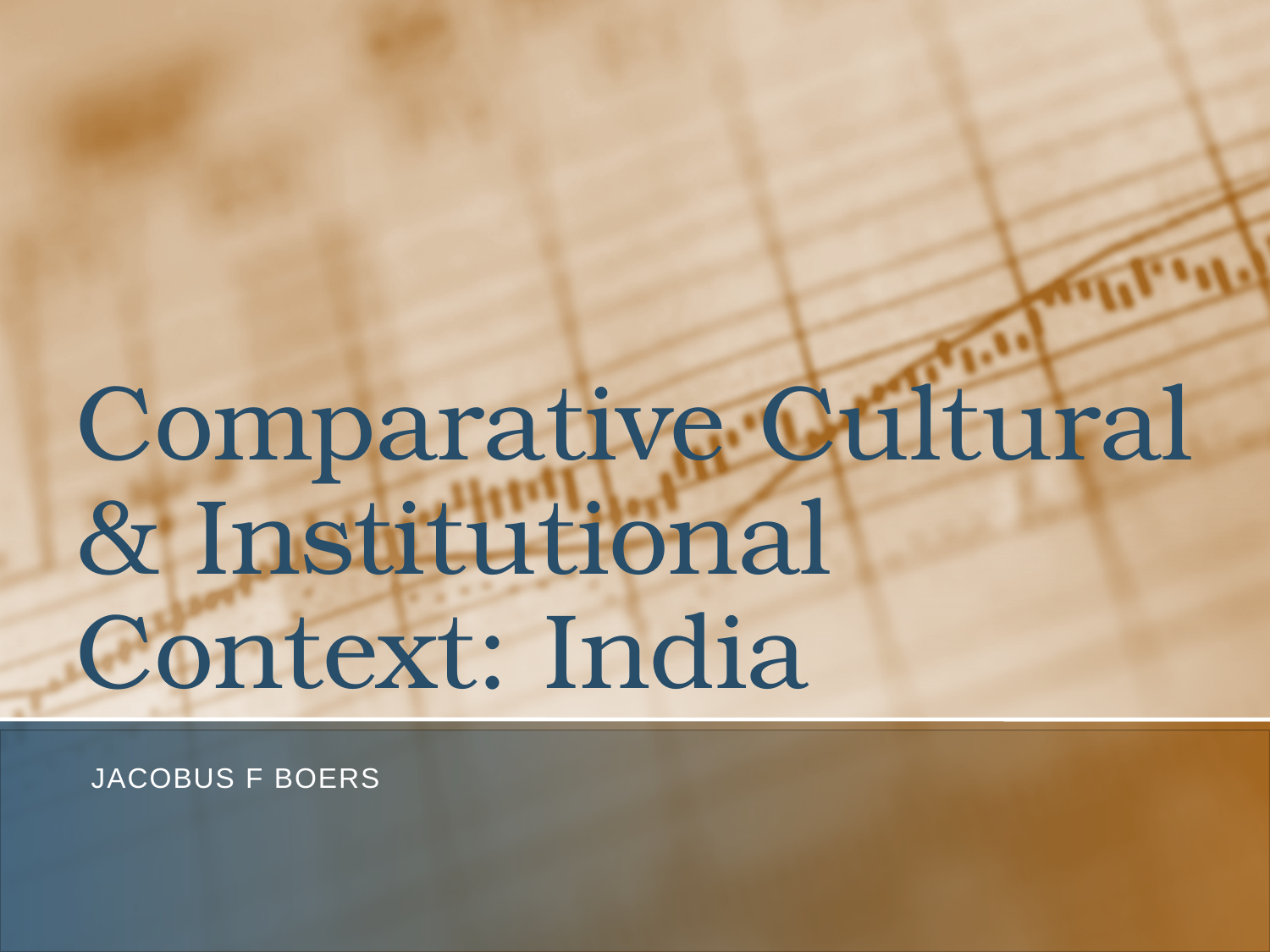

# Comparative Cultural & Institutional Context: India
Jacobus F Boers